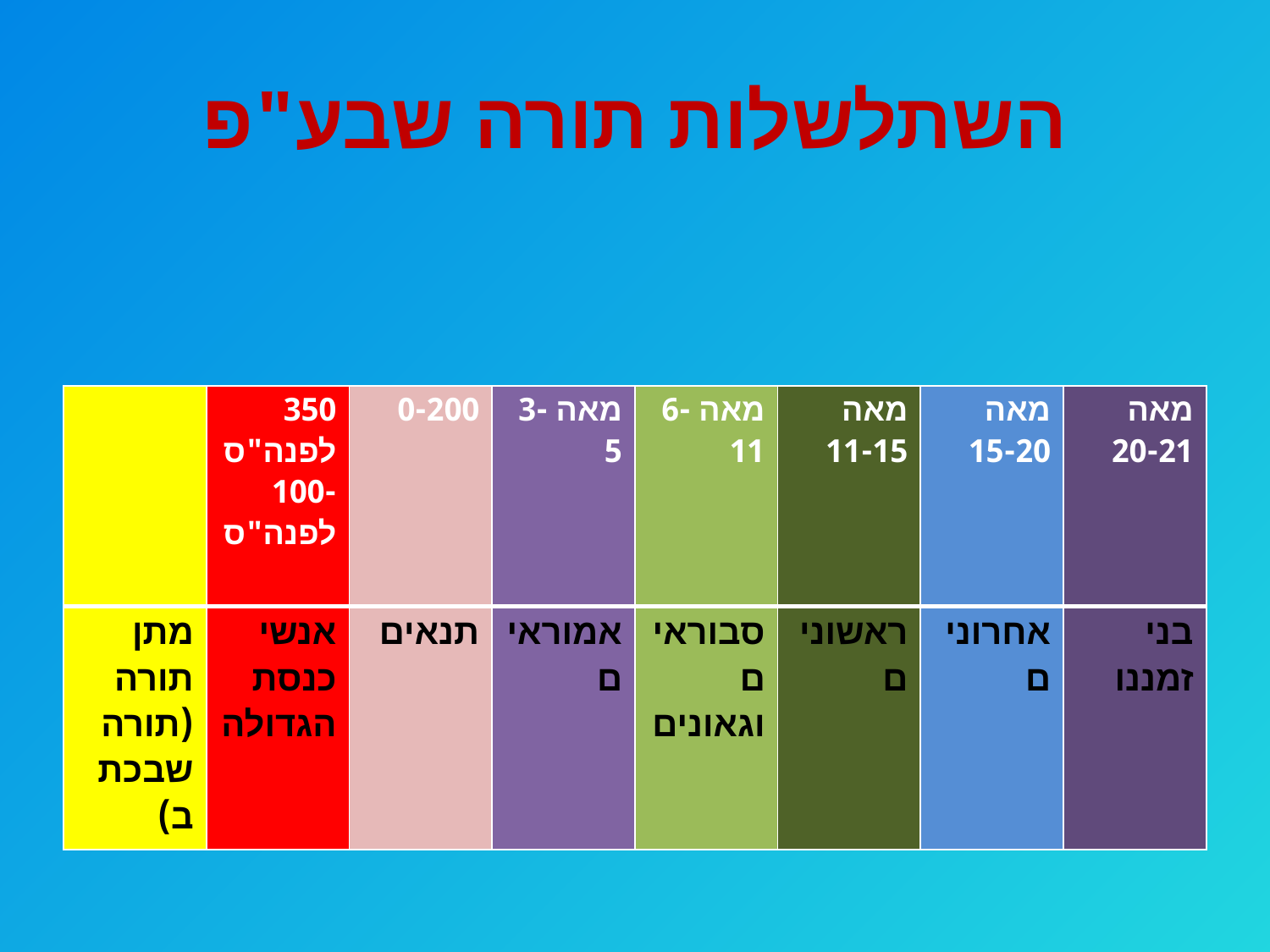

# השתלשלות תורה שבע"פ
|  | 350 לפנה"ס-100 לפנה"ס | 0-200 | מאה 3-5 | מאה 6-11 | מאה 11-15 | מאה 15-20 | מאה 20-21 |
| --- | --- | --- | --- | --- | --- | --- | --- |
| מתן תורה (תורה שבכתב) | אנשי כנסת הגדולה | תנאים | אמוראים | סבוראים וגאונים | ראשונים | אחרונים | בני זמננו |